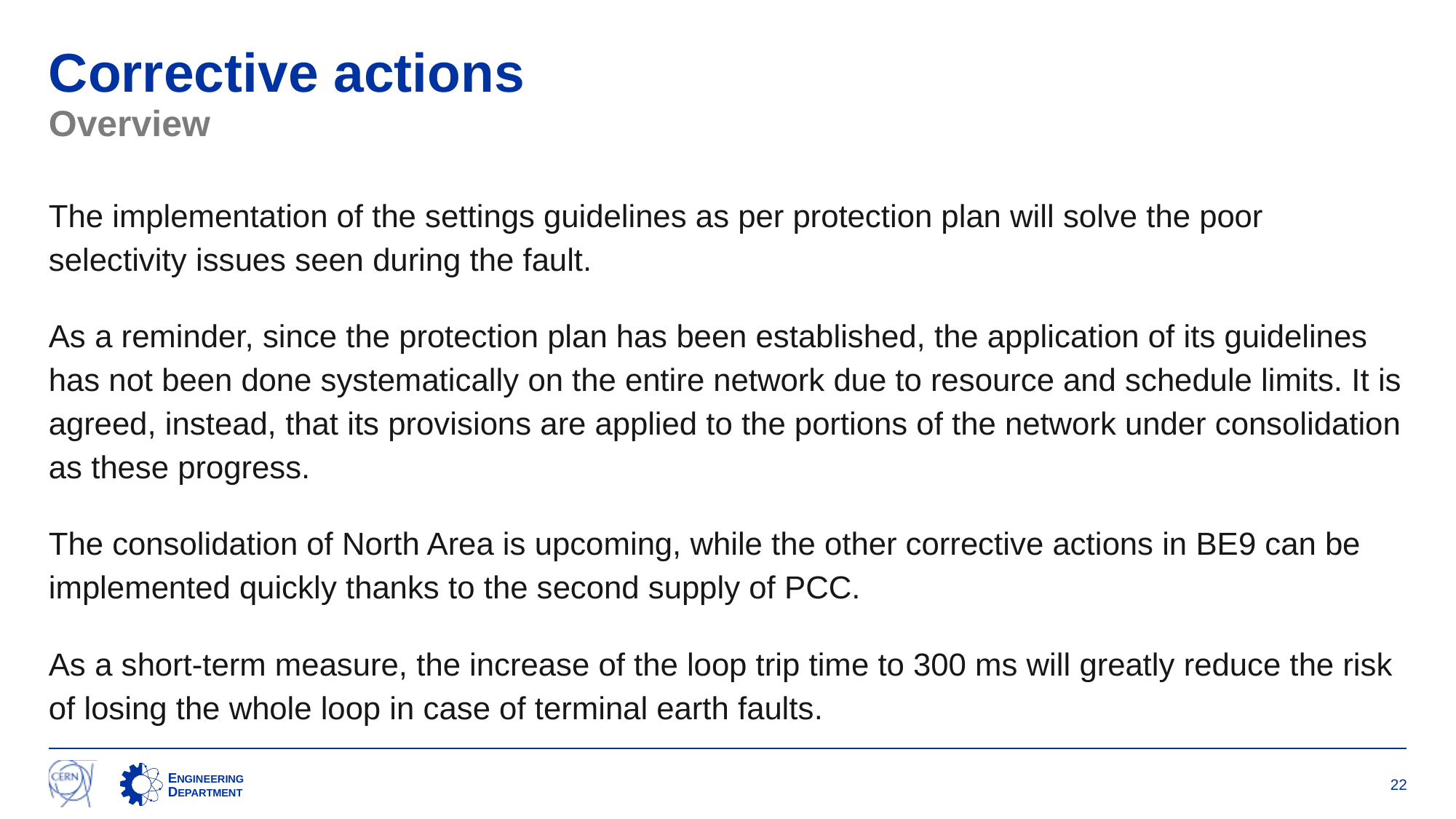

# Corrective actions
Overview
The implementation of the settings guidelines as per protection plan will solve the poor selectivity issues seen during the fault.
As a reminder, since the protection plan has been established, the application of its guidelines has not been done systematically on the entire network due to resource and schedule limits. It is agreed, instead, that its provisions are applied to the portions of the network under consolidation as these progress.
The consolidation of North Area is upcoming, while the other corrective actions in BE9 can be implemented quickly thanks to the second supply of PCC.
As a short-term measure, the increase of the loop trip time to 300 ms will greatly reduce the risk of losing the whole loop in case of terminal earth faults.
22